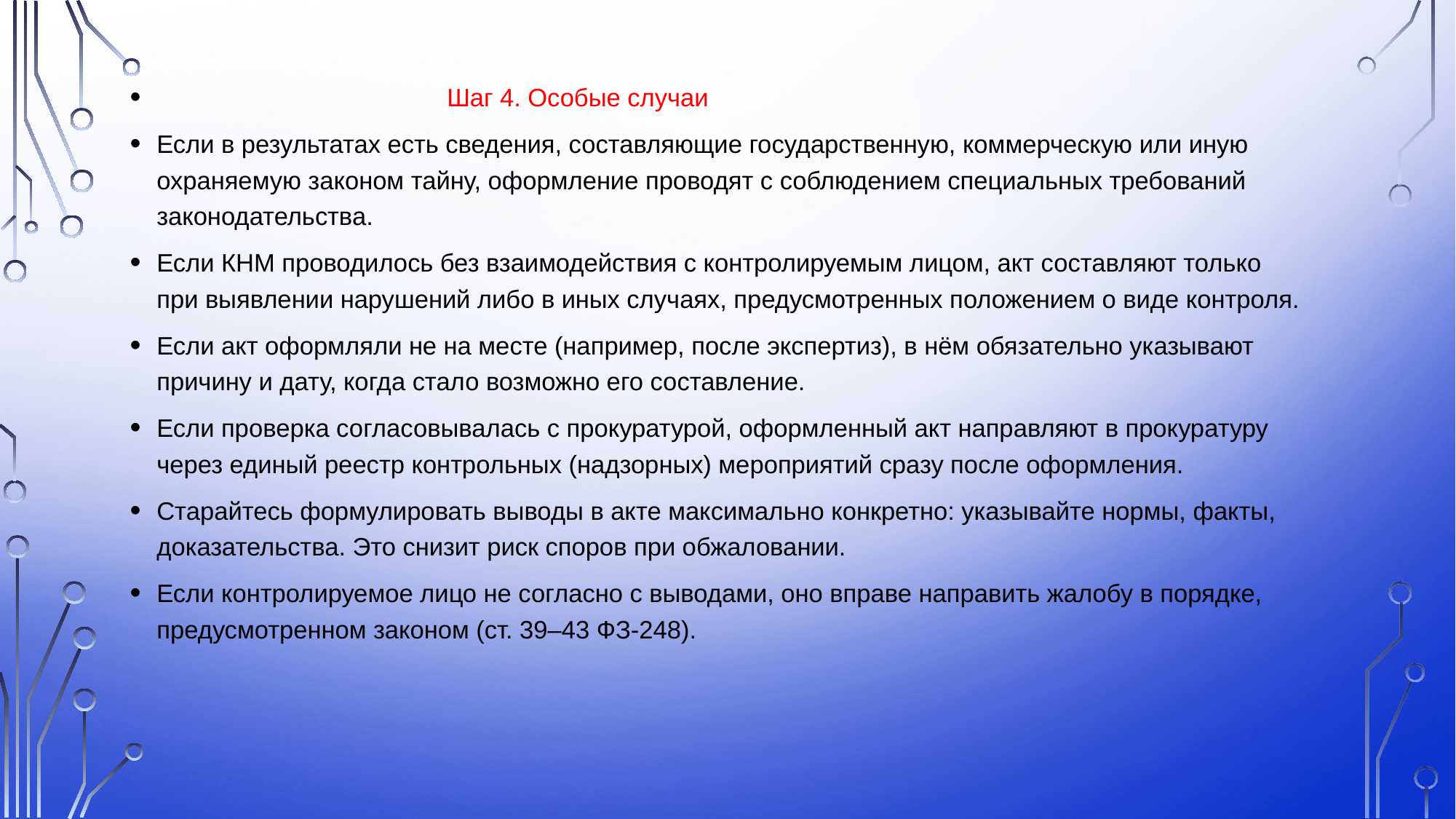

Шаг 4. Особые случаи
Если в результатах есть сведения, составляющие государственную, коммерческую или иную охраняемую законом тайну, оформление проводят с соблюдением специальных требований законодательства.
Если КНМ проводилось без взаимодействия с контролируемым лицом, акт составляют только при выявлении нарушений либо в иных случаях, предусмотренных положением о виде контроля.
Если акт оформляли не на месте (например, после экспертиз), в нём обязательно указывают причину и дату, когда стало возможно его составление.
Если проверка согласовывалась с прокуратурой, оформленный акт направляют в прокуратуру через единый реестр контрольных (надзорных) мероприятий сразу после оформления.
Старайтесь формулировать выводы в акте максимально конкретно: указывайте нормы, факты, доказательства. Это снизит риск споров при обжаловании.
Если контролируемое лицо не согласно с выводами, оно вправе направить жалобу в порядке, предусмотренном законом (ст. 39–43 ФЗ-248).